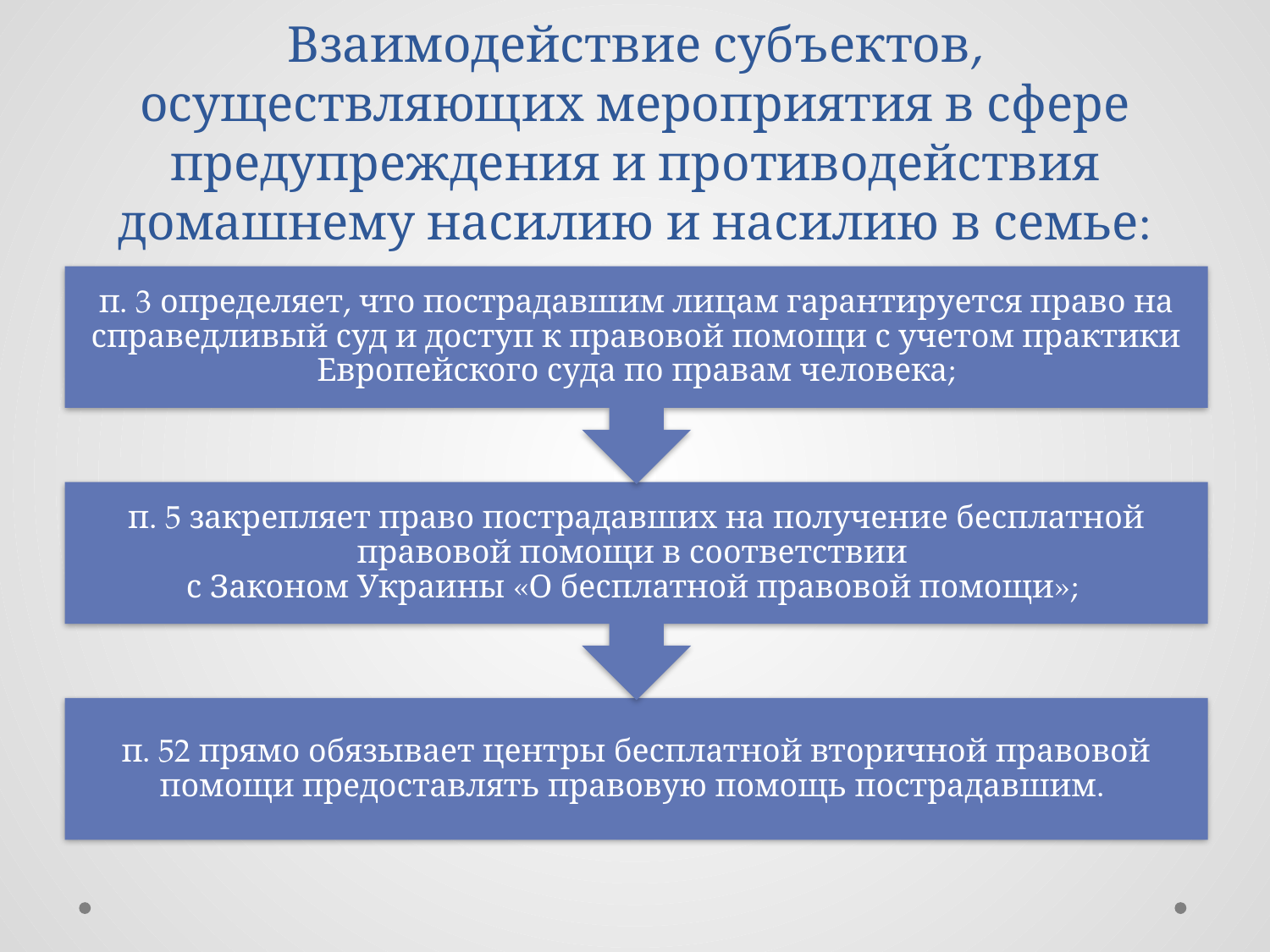

# Взаимодействие субъектов, осуществляющих мероприятия в сфере предупреждения и противодействия домашнему насилию и насилию в семье:
п. 52 прямо обязывает центры бесплатной вторичной правовой помощи предоставлять правовую помощь пострадавшим.
п. 5 закрепляет право пострадавших на получение бесплатной правовой помощи в соответствии
с Законом Украины «О бесплатной правовой помощи»;
п. 3 определяет, что пострадавшим лицам гарантируется право на справедливый суд и доступ к правовой помощи с учетом практики Европейского суда по правам человека;